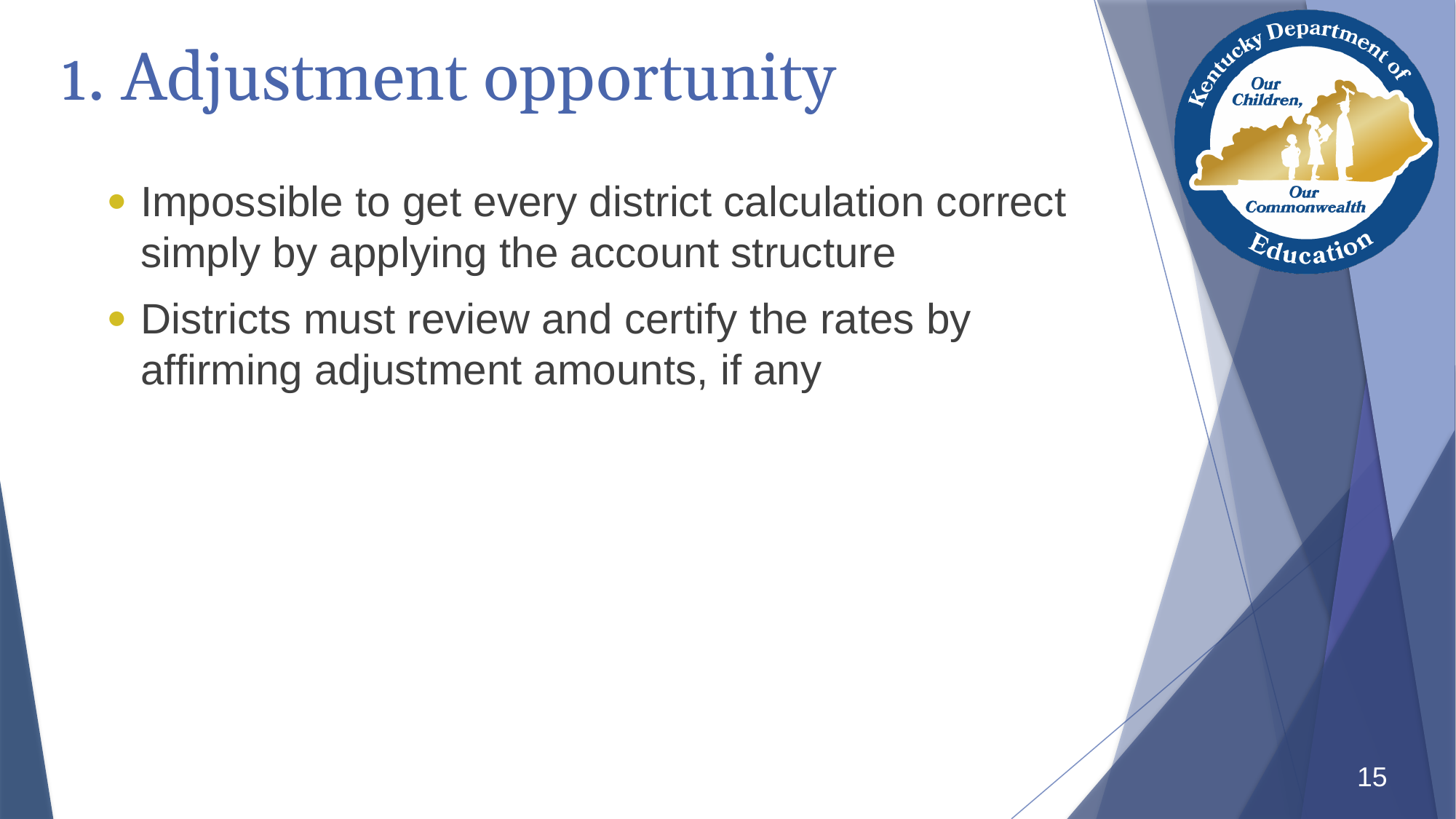

# 1. Adjustment opportunity
Impossible to get every district calculation correct simply by applying the account structure
Districts must review and certify the rates by affirming adjustment amounts, if any

15